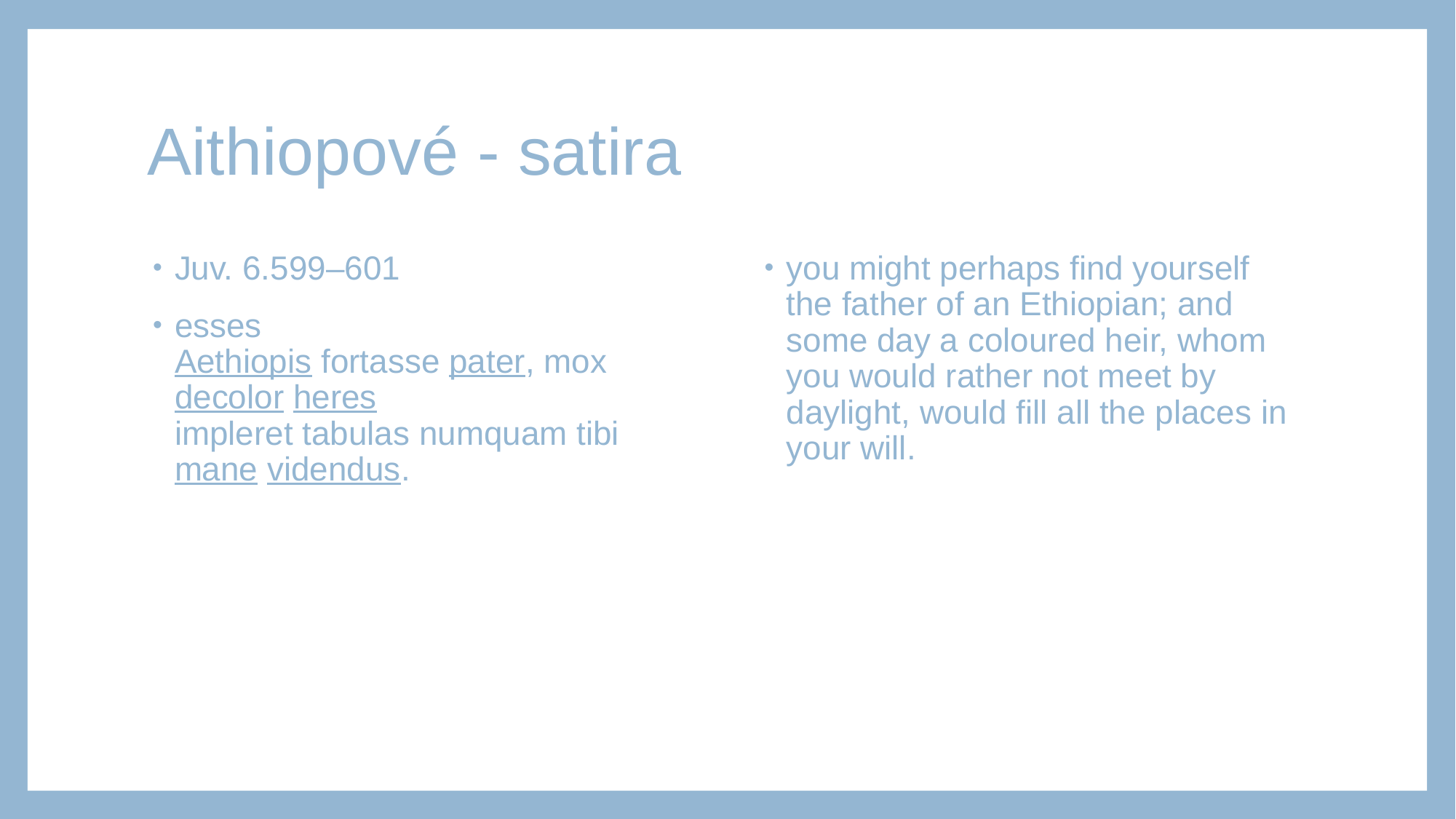

# Aithiopové - satira
Juv. 6.599–601
esses
Aethiopis fortasse pater, mox decolor heres
impleret tabulas numquam tibi mane videndus.
you might perhaps find yourself the father of an Ethiopian; and some day a coloured heir, whom you would rather not meet by daylight, would fill all the places in your will.